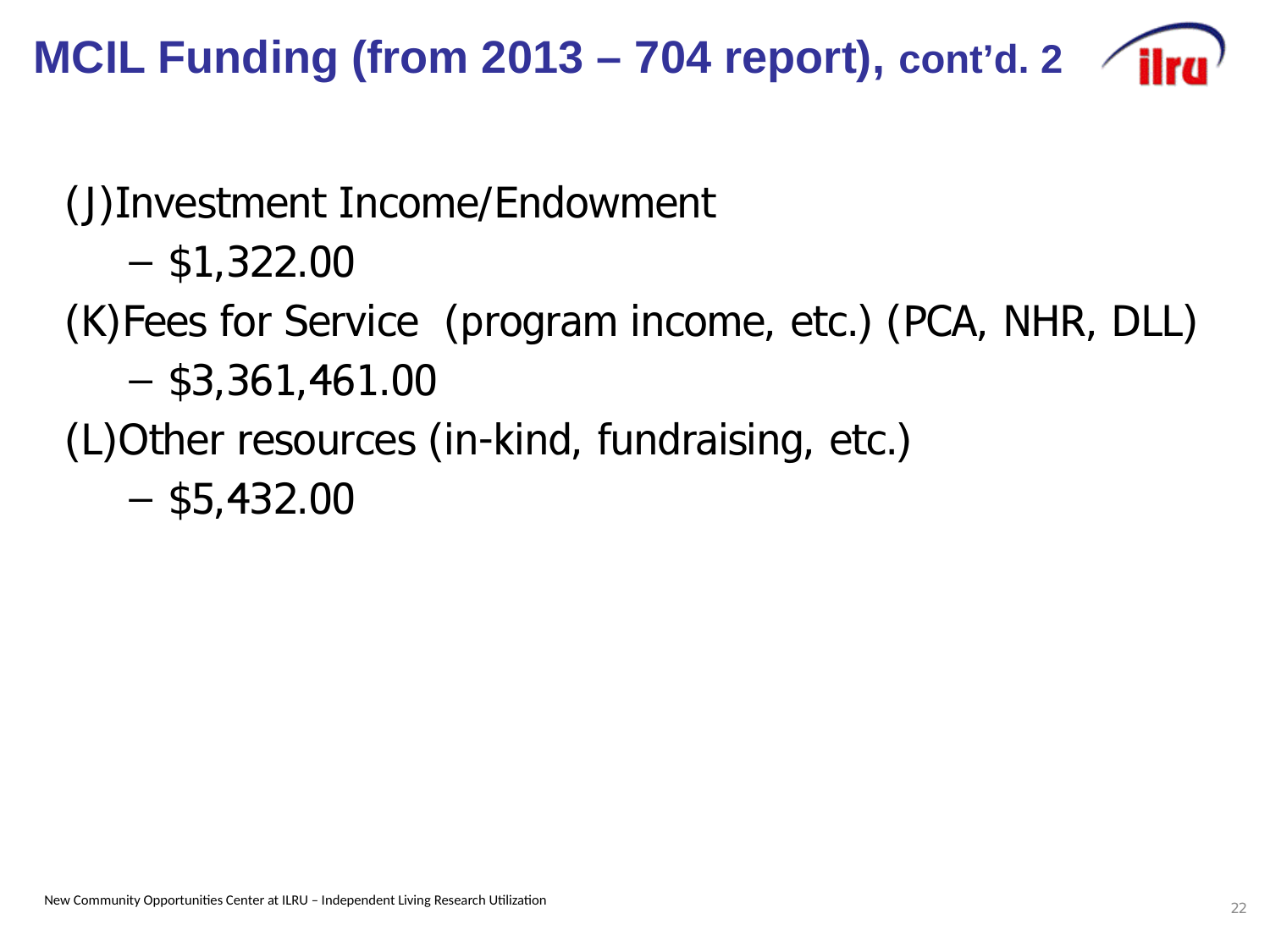

# MCIL Funding (from 2013 – 704 report), cont’d. 2
Investment Income/Endowment
$1,322.00
Fees for Service  (program income, etc.) (PCA, NHR, DLL)
$3,361,461.00
Other resources (in-kind, fundraising, etc.)
$5,432.00

22
New Community Opportunities Center at ILRU – Independent Living Research Utilization